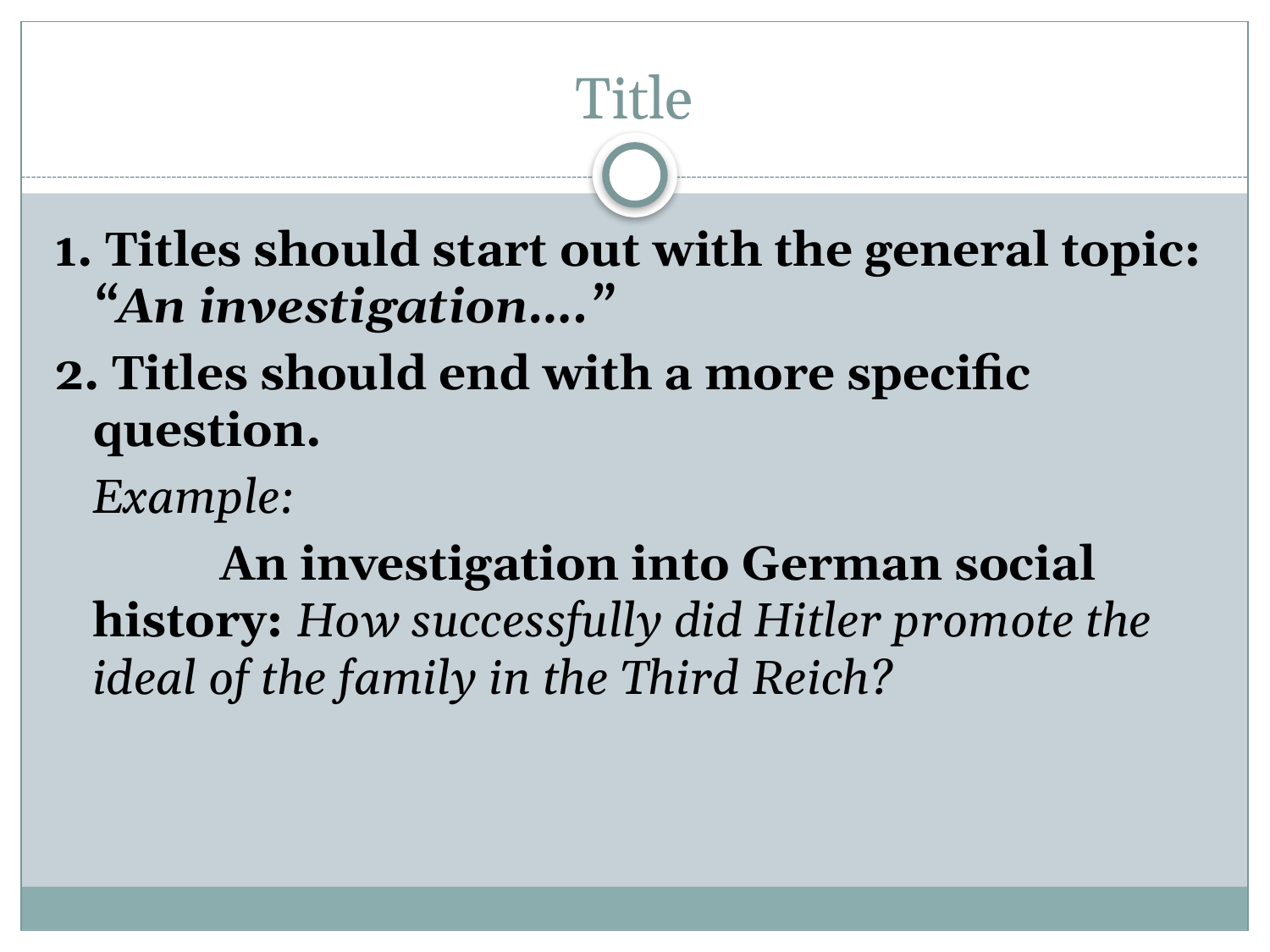

# Title
1. Titles should start out with the general topic: “An investigation….”
2. Titles should end with a more specific question.
	Example:
		An investigation into German social history: How successfully did Hitler promote the ideal of the family in the Third Reich?